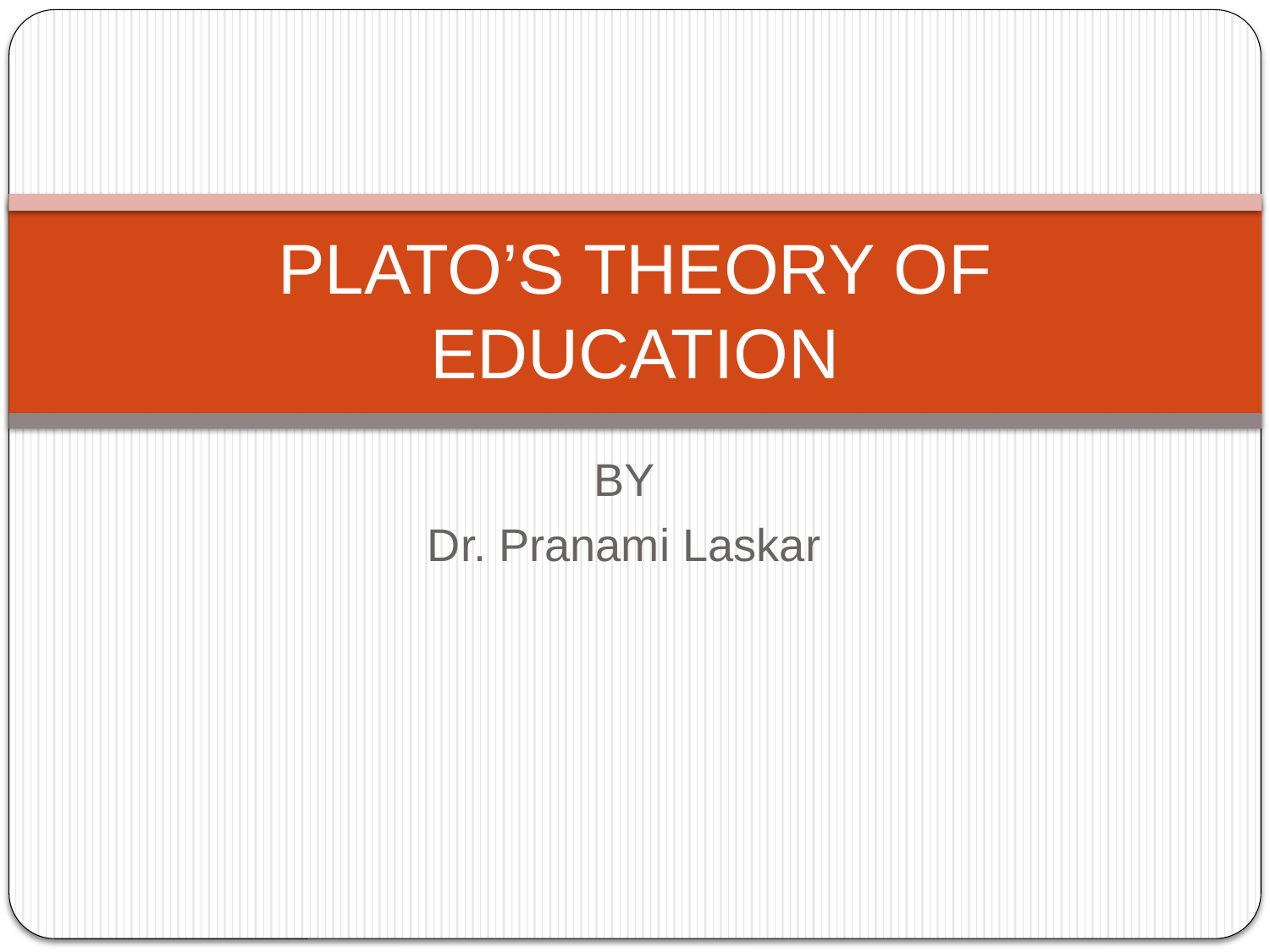

# PLATO’S THEORY OF EDUCATION
BY
Dr. Pranami Laskar